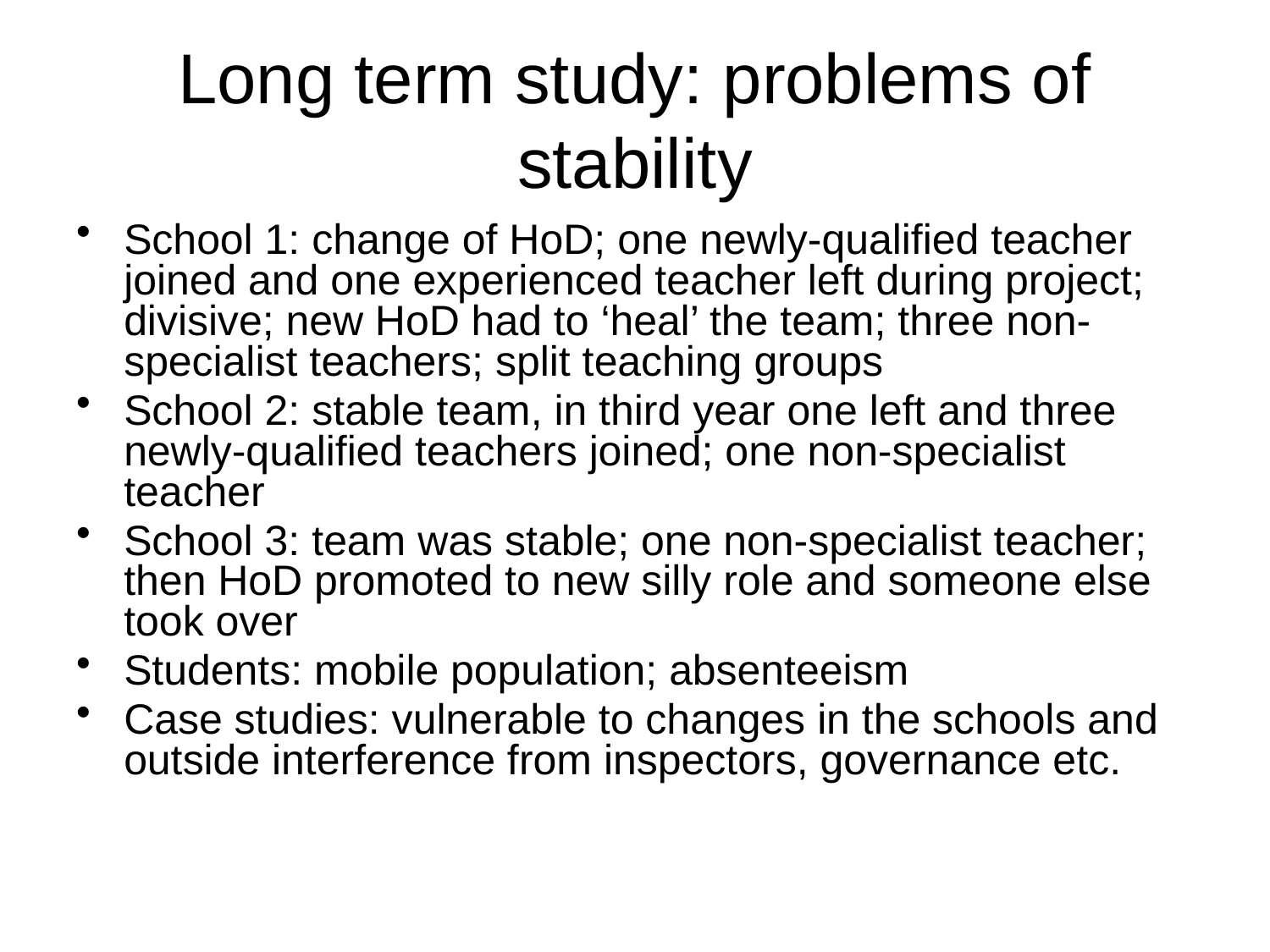

# Long term study: problems of stability

School 1: change of HoD; one newly-qualified teacher joined and one experienced teacher left during project; divisive; new HoD had to ‘heal’ the team; three non-specialist teachers; split teaching groups
School 2: stable team, in third year one left and three newly-qualified teachers joined; one non-specialist teacher
School 3: team was stable; one non-specialist teacher; then HoD promoted to new silly role and someone else took over
Students: mobile population; absenteeism
Case studies: vulnerable to changes in the schools and outside interference from inspectors, governance etc.